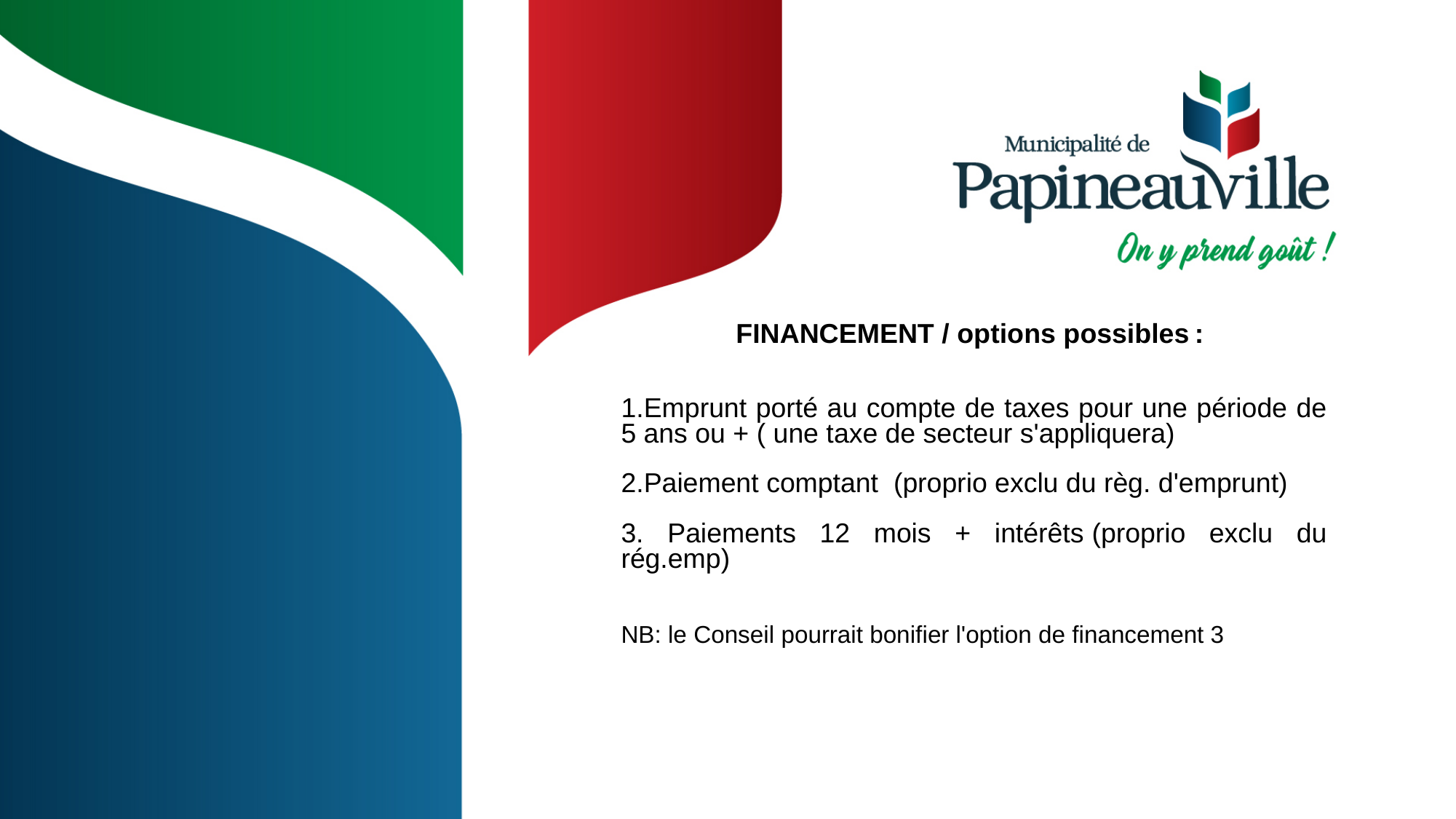

FINANCEMENT / options possibles :

Emprunt porté au compte de taxes pour une période de 5 ans ou + ( une taxe de secteur s'appliquera)

Paiement comptant  (proprio exclu du règ. d'emprunt)

3. Paiements 12 mois + intérêts (proprio exclu du rég.emp)

NB: le Conseil pourrait bonifier l'option de financement 3